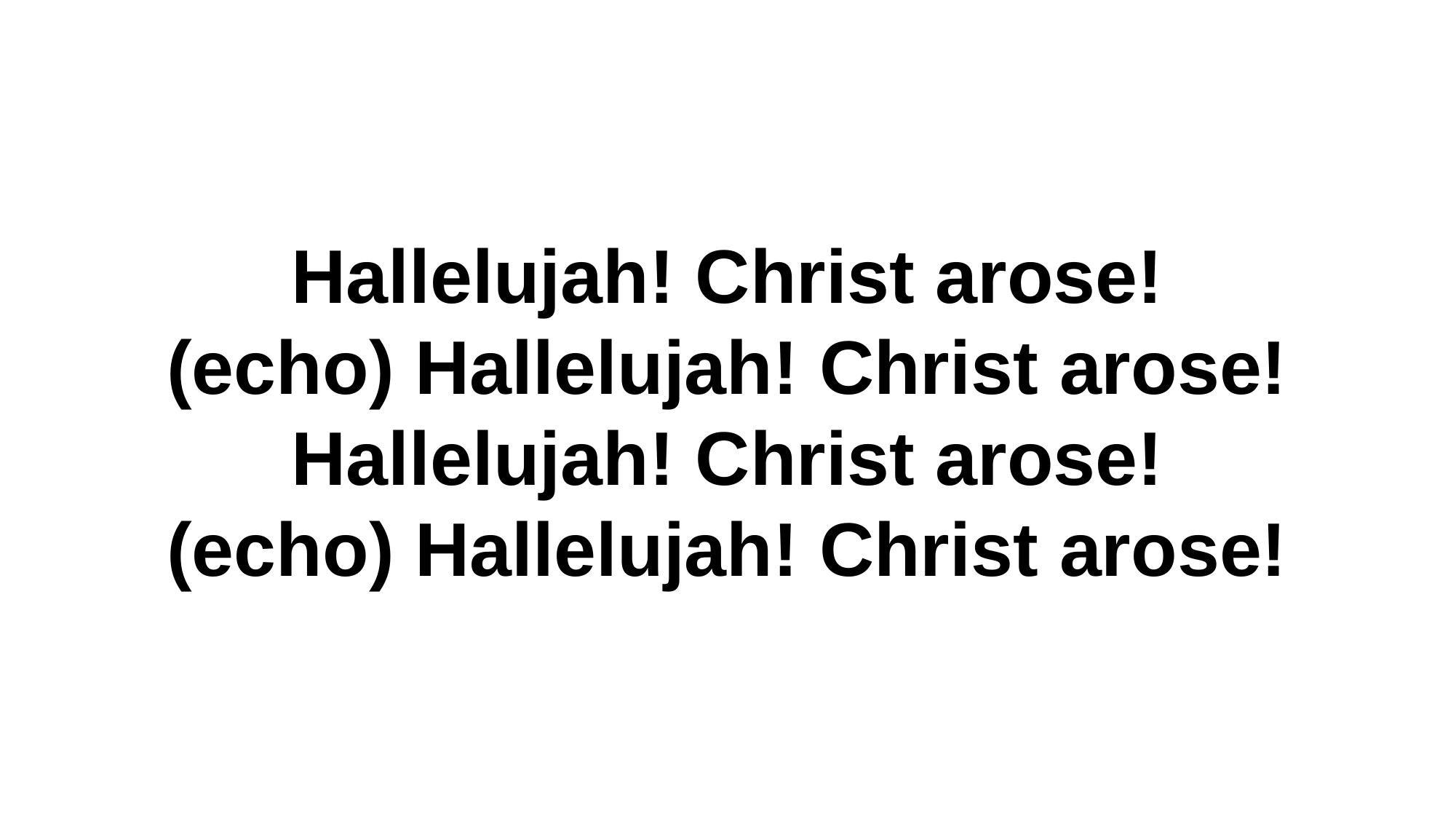

Hallelujah! Christ arose!
(echo) Hallelujah! Christ arose!
Hallelujah! Christ arose!
(echo) Hallelujah! Christ arose!